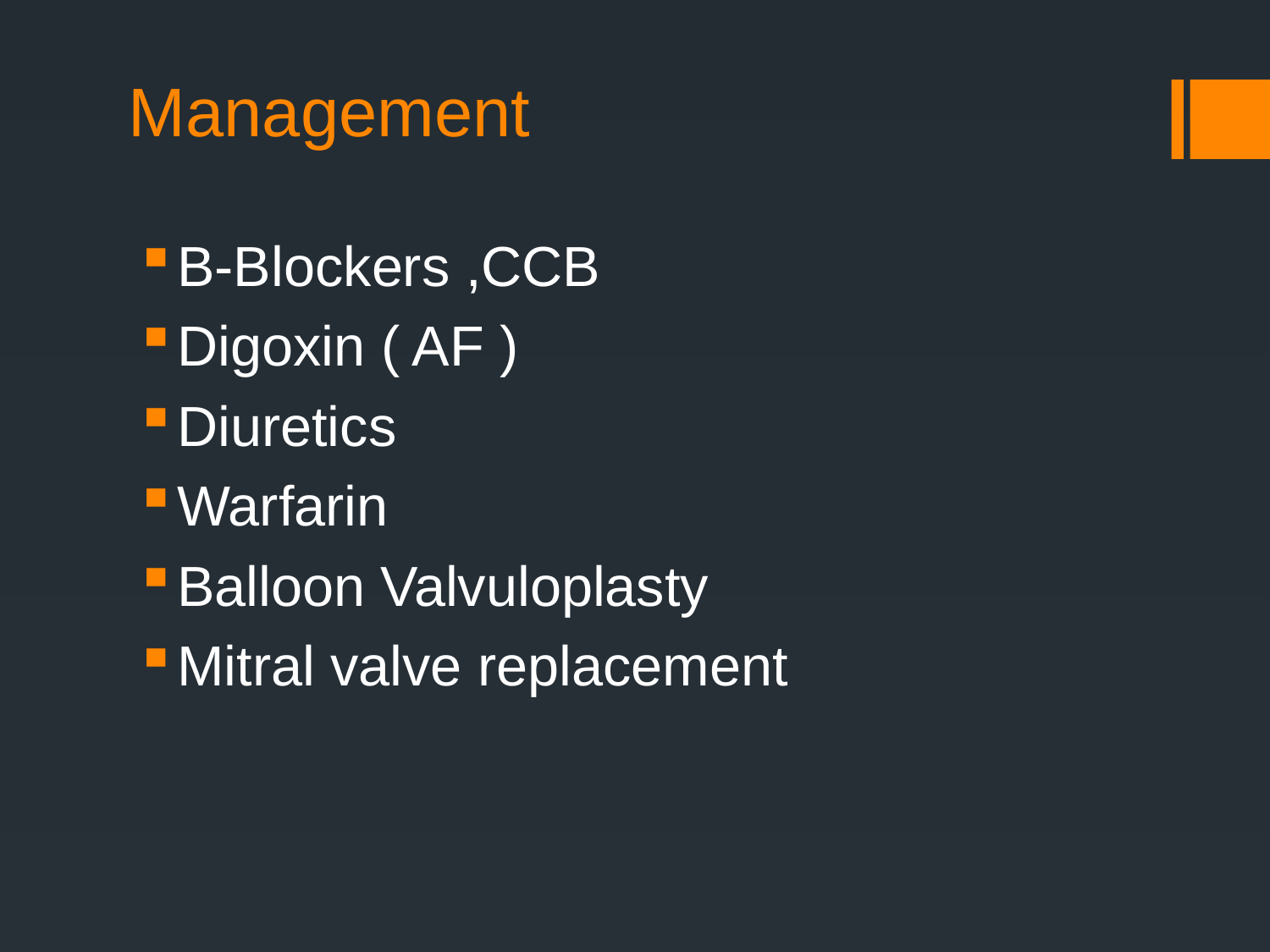

# Management
B-Blockers ,CCB
Digoxin ( AF )
Diuretics
Warfarin
Balloon Valvuloplasty
Mitral valve replacement